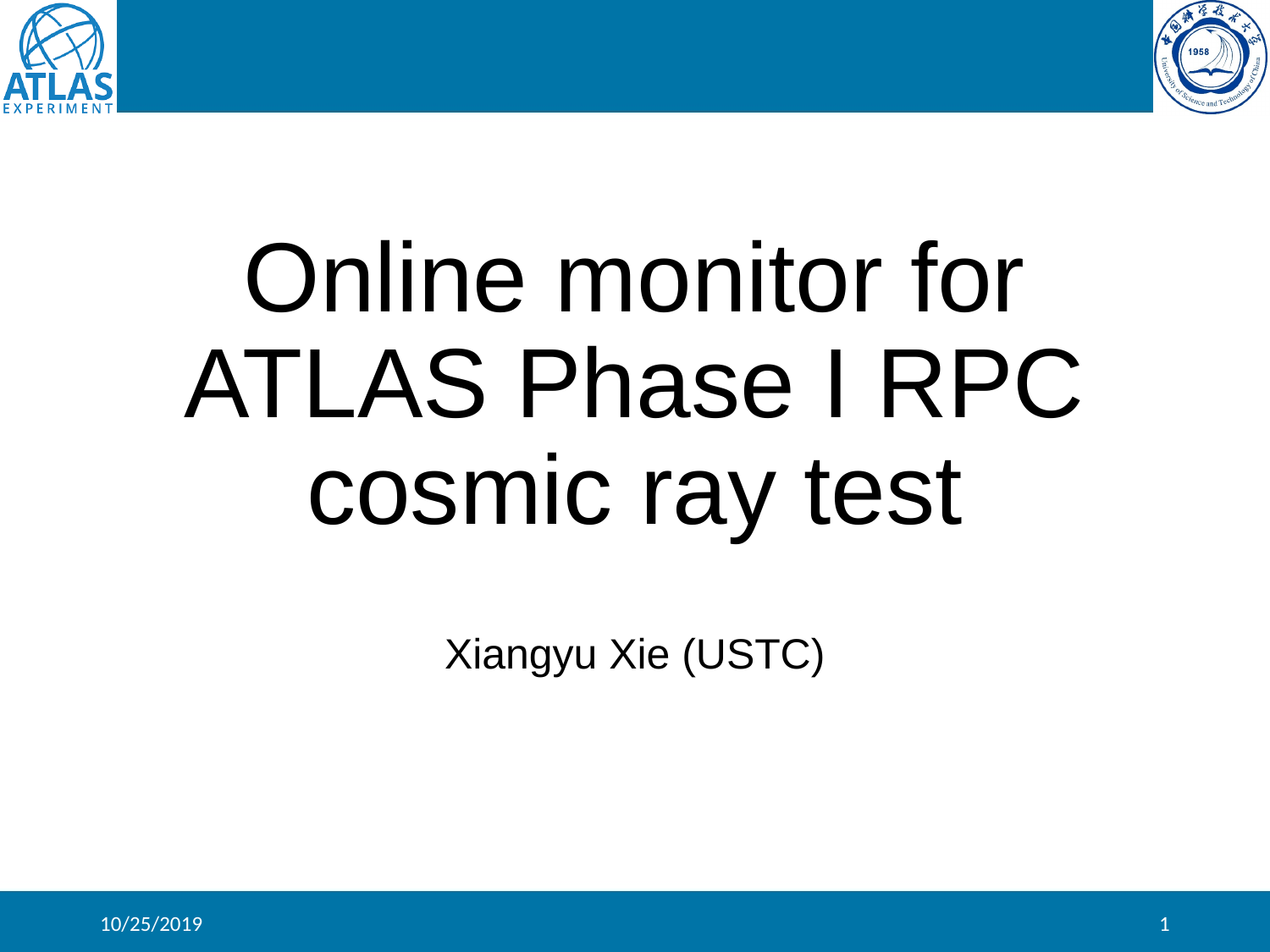

# Online monitor for ATLAS Phase I RPC cosmic ray test
Xiangyu Xie (USTC)

10/25/2019
1